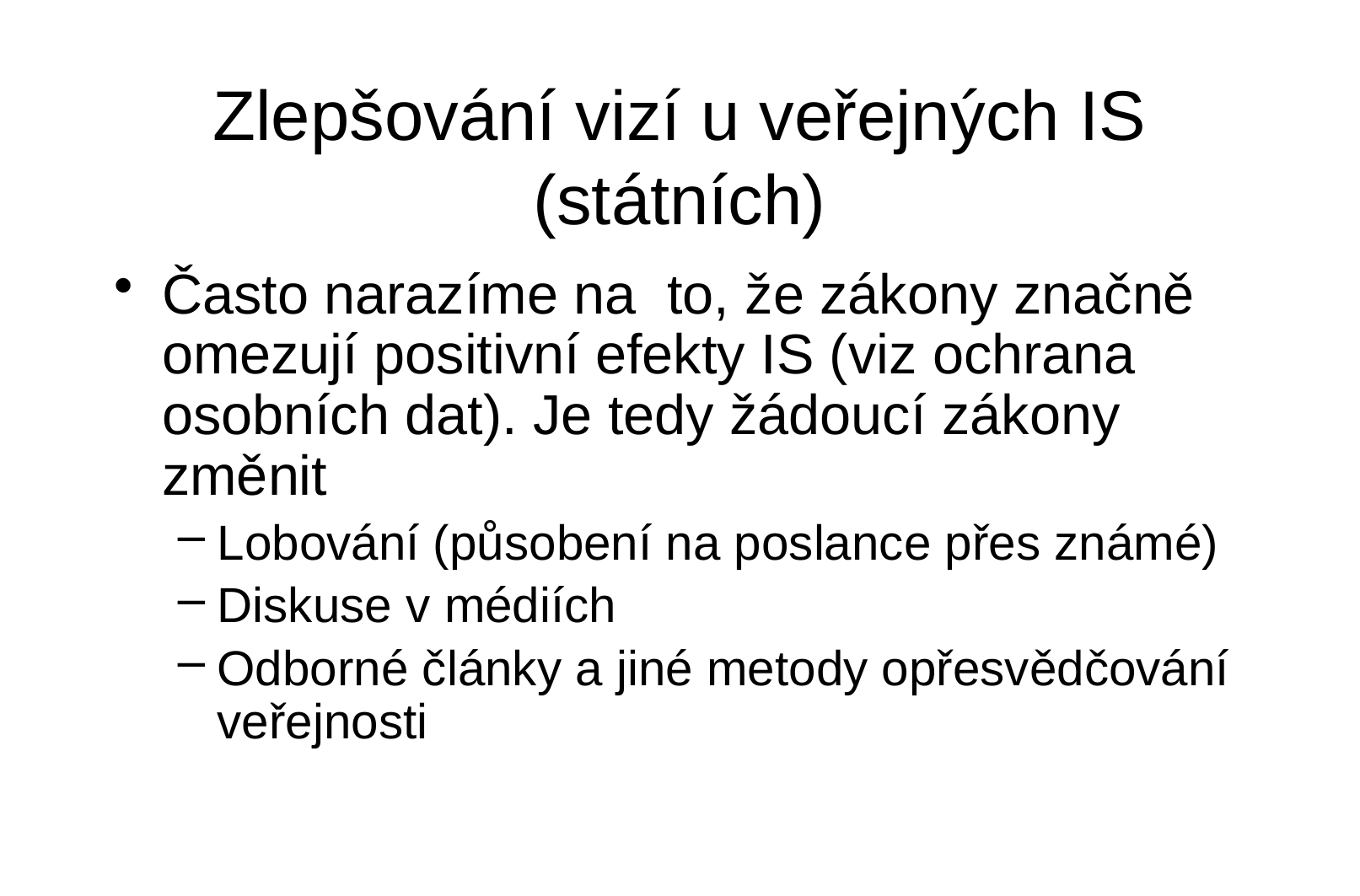

# Zlepšování vizí u veřejných IS (státních)
Často narazíme na  to, že zákony značně omezují positivní efekty IS (viz ochrana osobních dat). Je tedy žádoucí zákony změnit
Lobování (působení na poslance přes známé)
Diskuse v médiích
Odborné články a jiné metody opřesvědčování veřejnosti